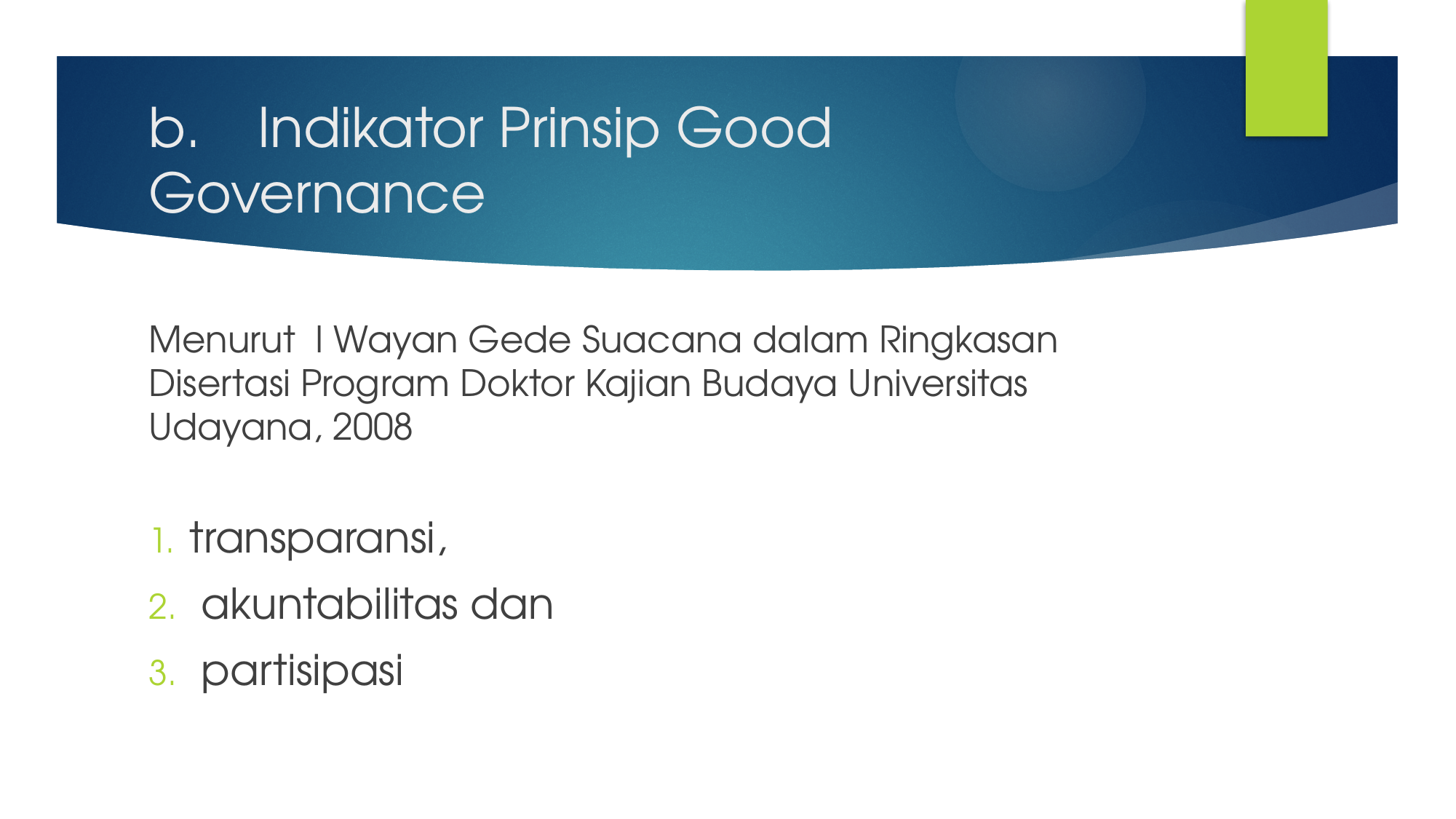

# b.	Indikator Prinsip Good Governance
Menurut  I Wayan Gede Suacana dalam Ringkasan Disertasi Program Doktor Kajian Budaya Universitas Udayana, 2008

transparansi,
 akuntabilitas dan
 partisipasi